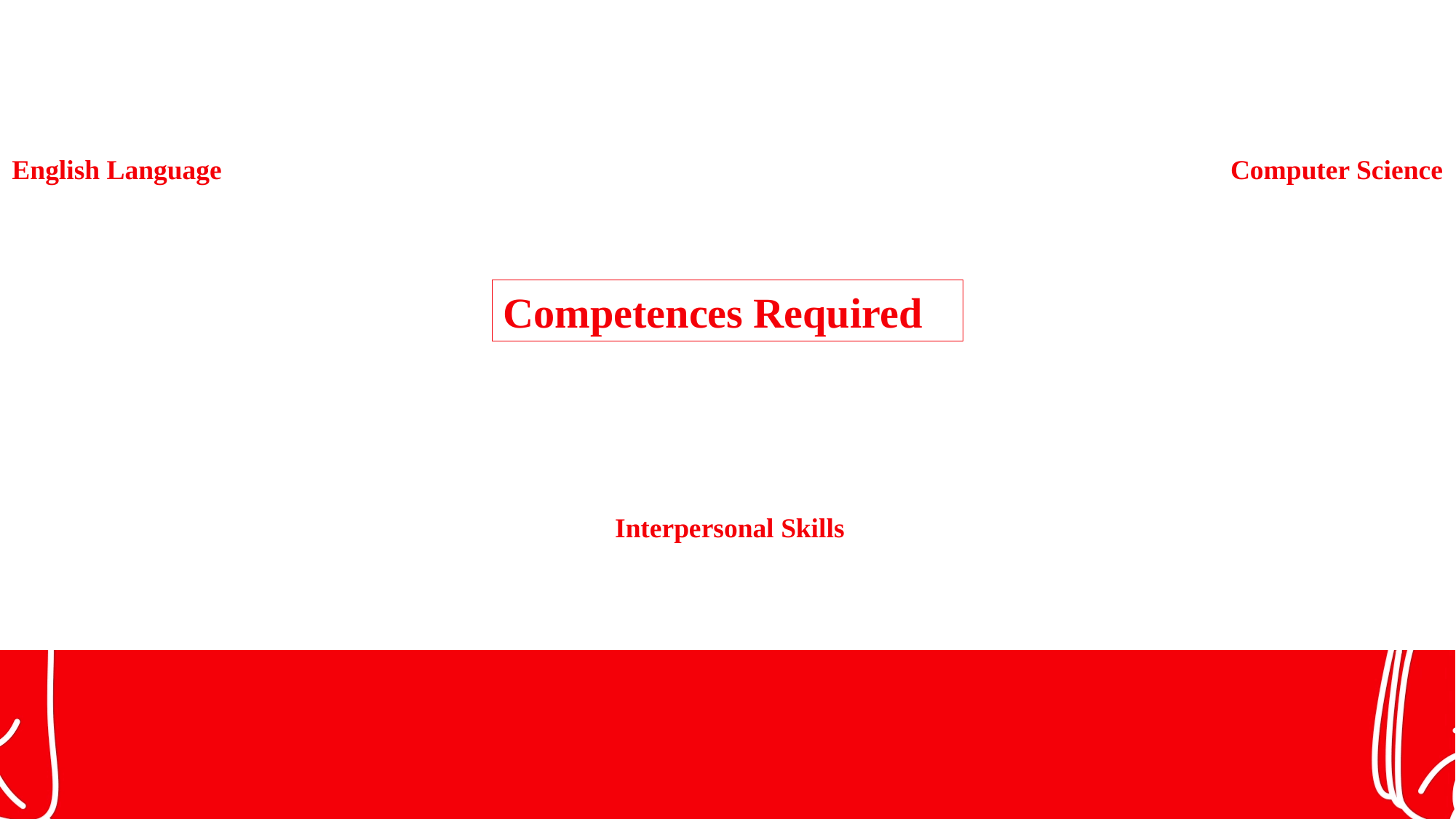

English Language
Computer Science
Competences Required
Interpersonal Skills